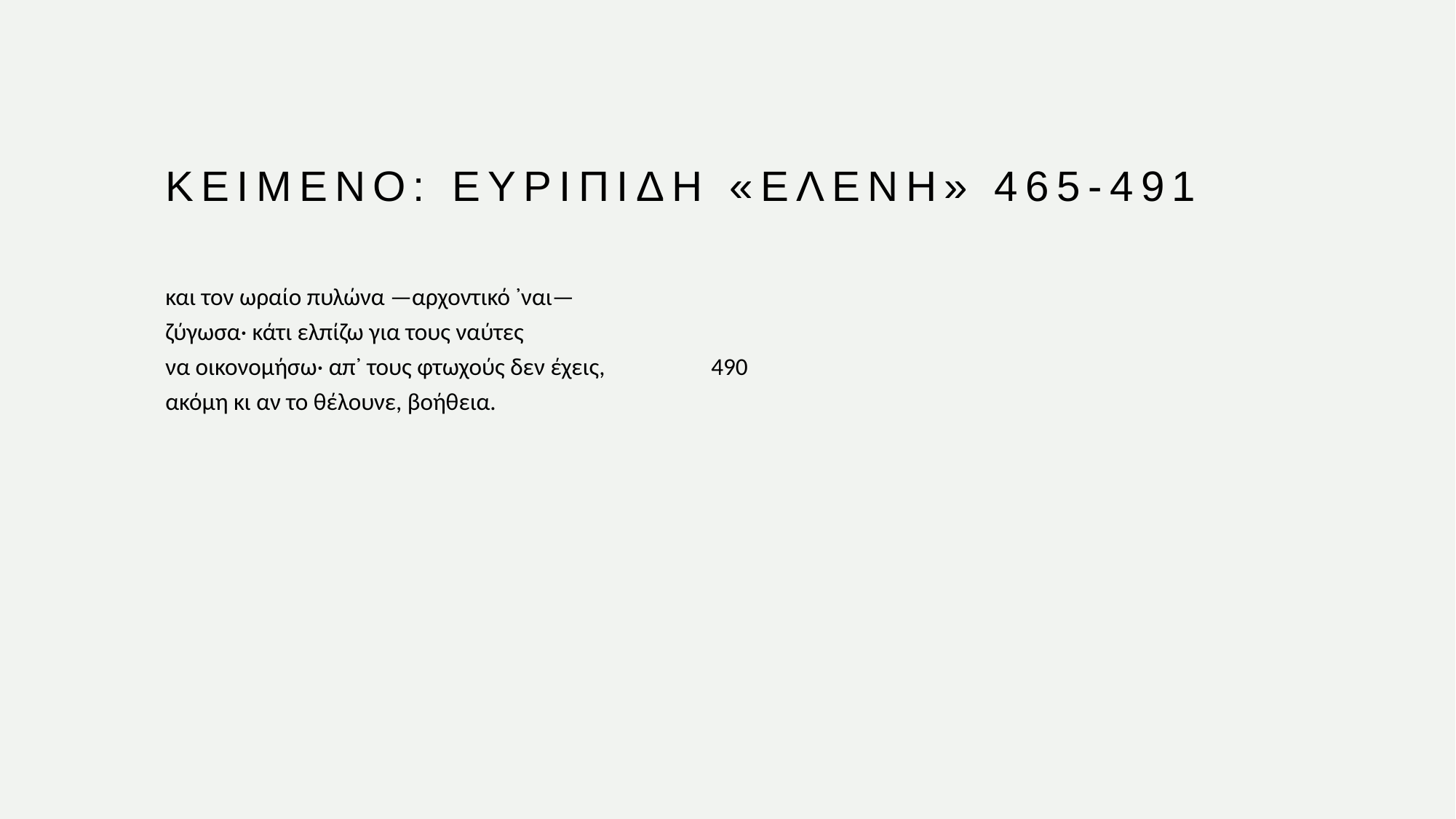

# ΚΕΙΜΕΝΟ: ΕΥΡΙΠΙΔΗ «ΕΛΕΝΗ» 465-491
και τον ωραίο πυλώνα —αρχοντικό ᾽ναι—
ζύγωσα· κάτι ελπίζω για τους ναύτες
να οικονομήσω· απ᾽ τους φτωχούς δεν έχεις,	490
ακόμη κι αν το θέλουνε, βοήθεια.